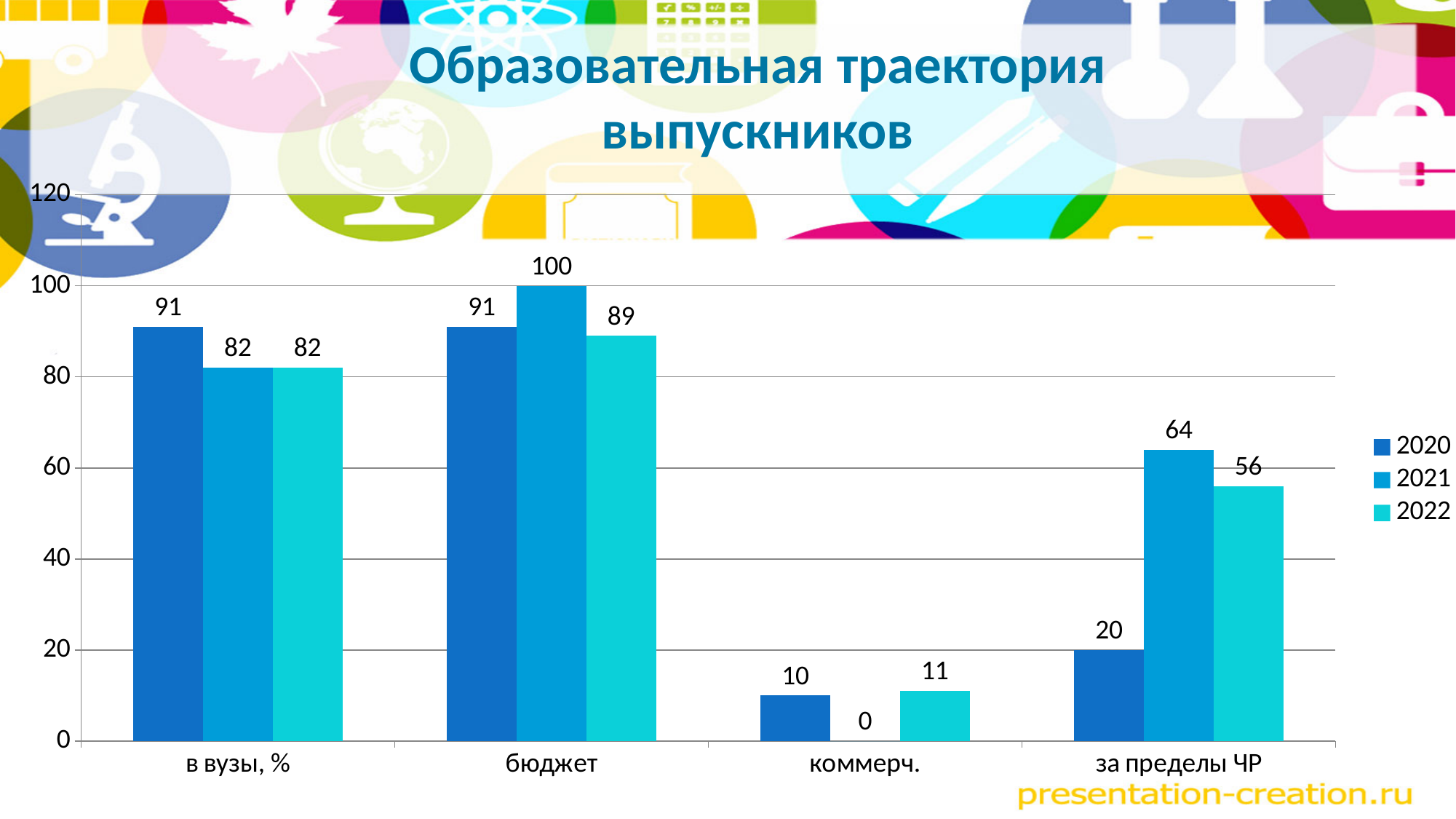

# Образовательная траектория выпускников

### Chart

| Category | 2020 | 2021 | 2022 |
|---|---|---|---|
| в вузы, % | 91.0 | 82.0 | 82.0 |
| бюджет | 91.0 | 100.0 | 89.0 |
| коммерч. | 10.0 | 0.0 | 11.0 |
| за пределы ЧР | 20.0 | 64.0 | 56.0 |